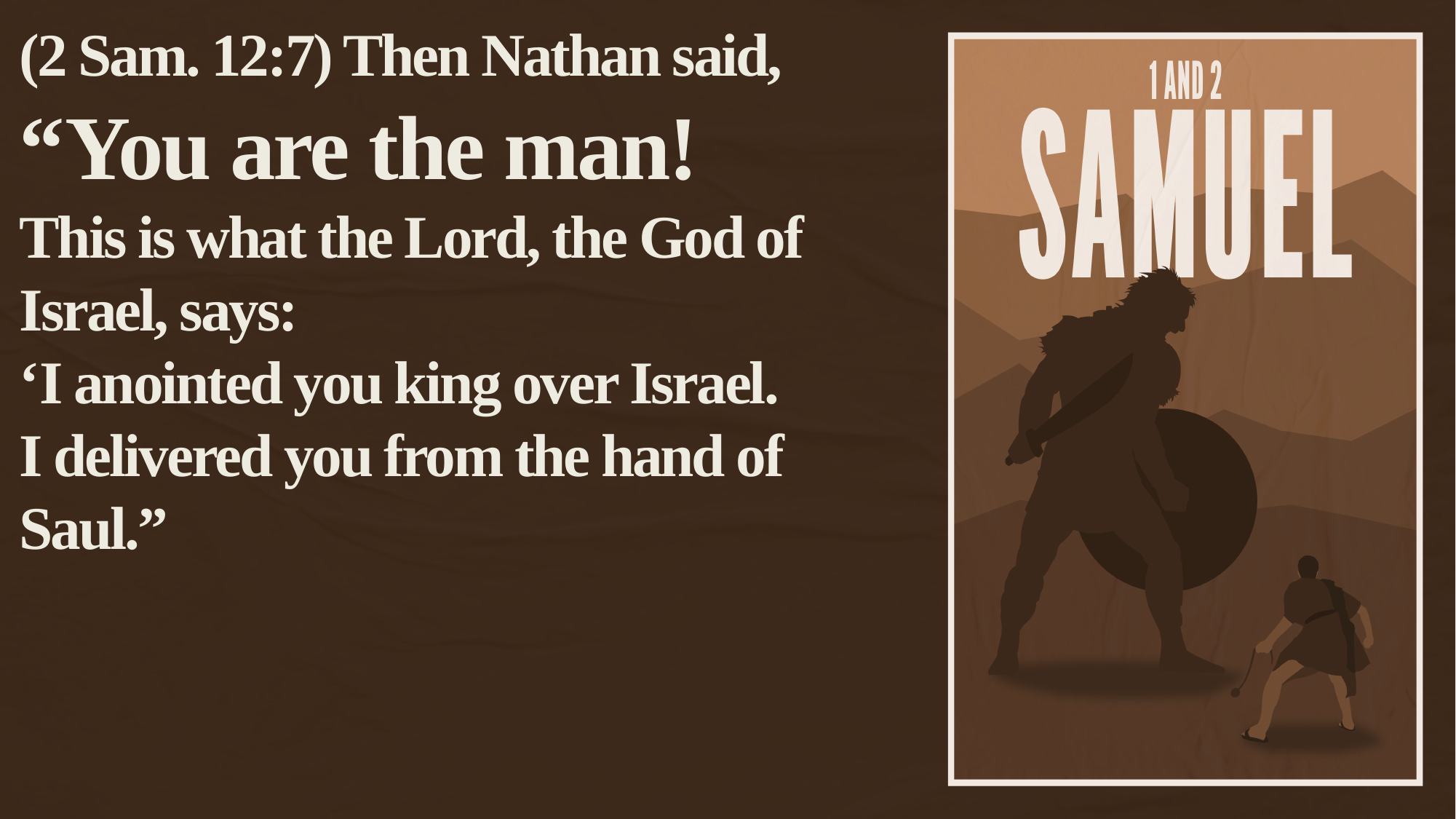

(2 Sam. 12:7) Then Nathan said,
“You are the man!
This is what the Lord, the God of Israel, says:
‘I anointed you king over Israel.
I delivered you from the hand of Saul.”